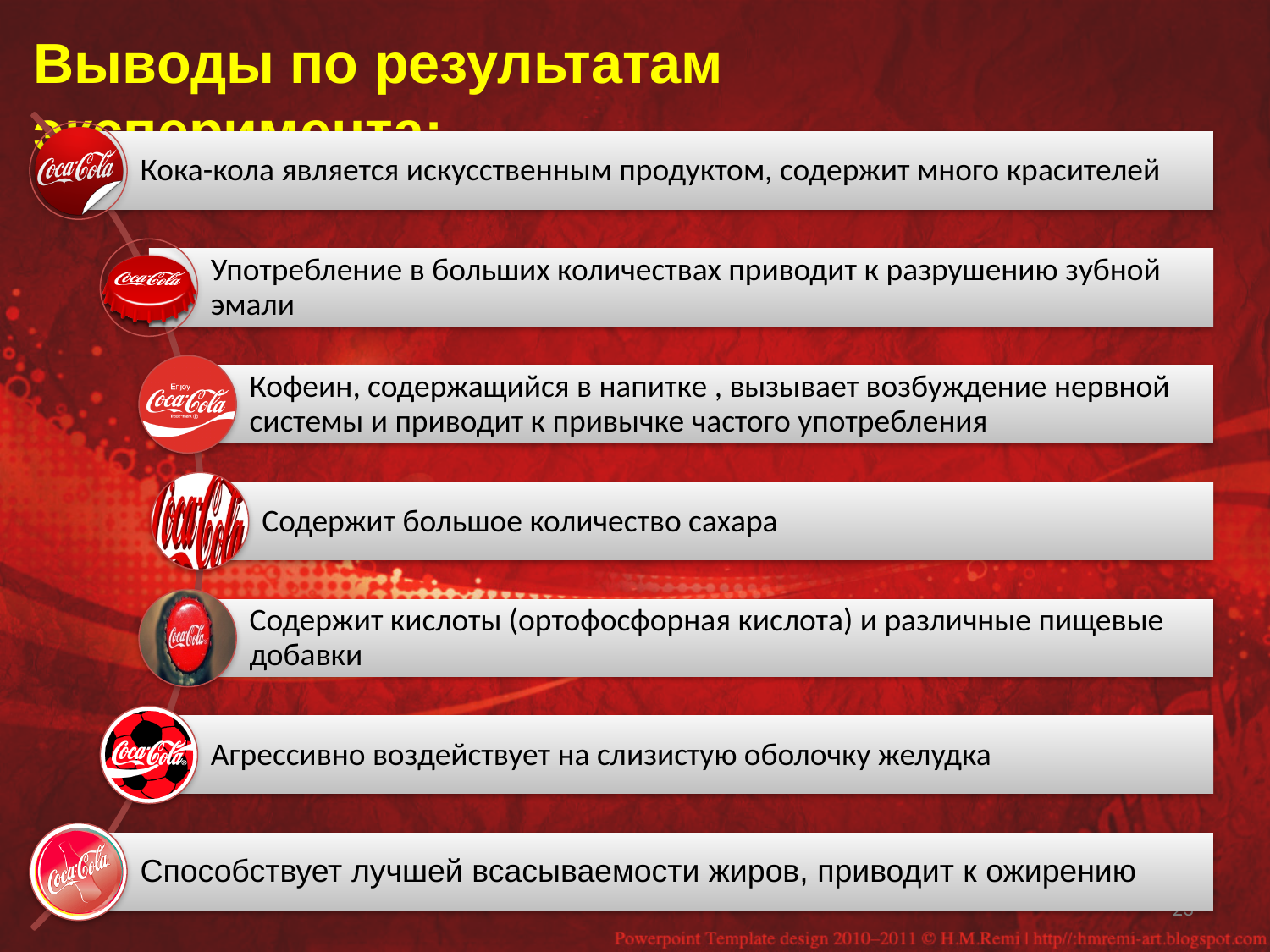

Выводы по результатам эксперимента:
Кока-кола является искусственным продуктом, содержит много красителей
Употребление в больших количествах приводит к разрушению зубной эмали
Кофеин, содержащийся в напитке , вызывает возбуждение нервной системы и приводит к привычке частого употребления
Содержит большое количество сахара
Содержит кислоты (ортофосфорная кислота) и различные пищевые добавки
Агрессивно воздействует на слизистую оболочку желудка
Способствует лучшей всасываемости жиров, приводит к ожирению
23